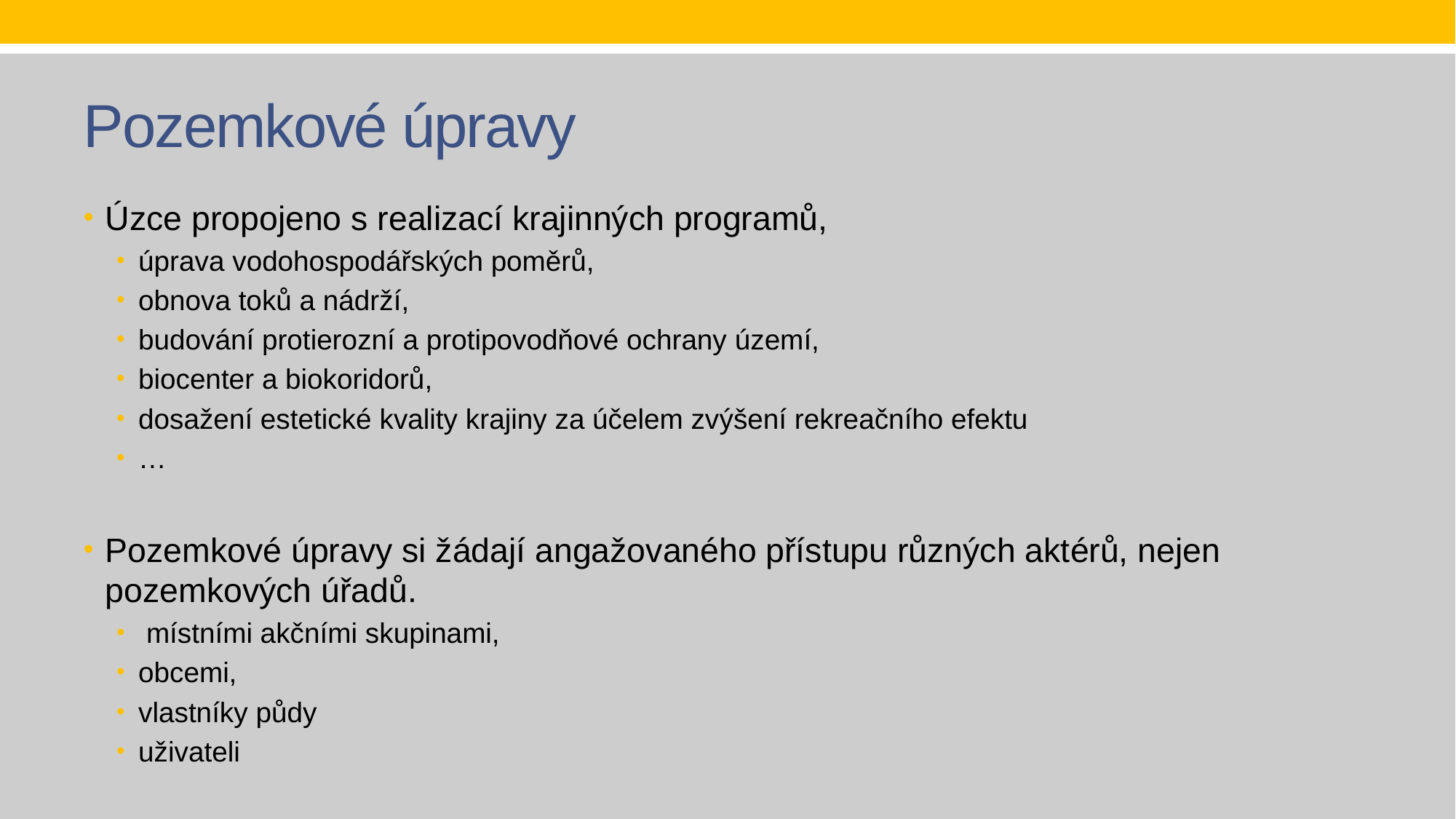

# Pozemkové úpravy
Úzce propojeno s realizací krajinných programů,
úprava vodohospodářských poměrů,
obnova toků a nádrží,
budování protierozní a protipovodňové ochrany území,
biocenter a biokoridorů,
dosažení estetické kvality krajiny za účelem zvýšení rekreačního efektu
…

Pozemkové úpravy si žádají angažovaného přístupu různých aktérů, nejen pozemkových úřadů.
 místními akčními skupinami,
obcemi,
vlastníky půdy
uživateli